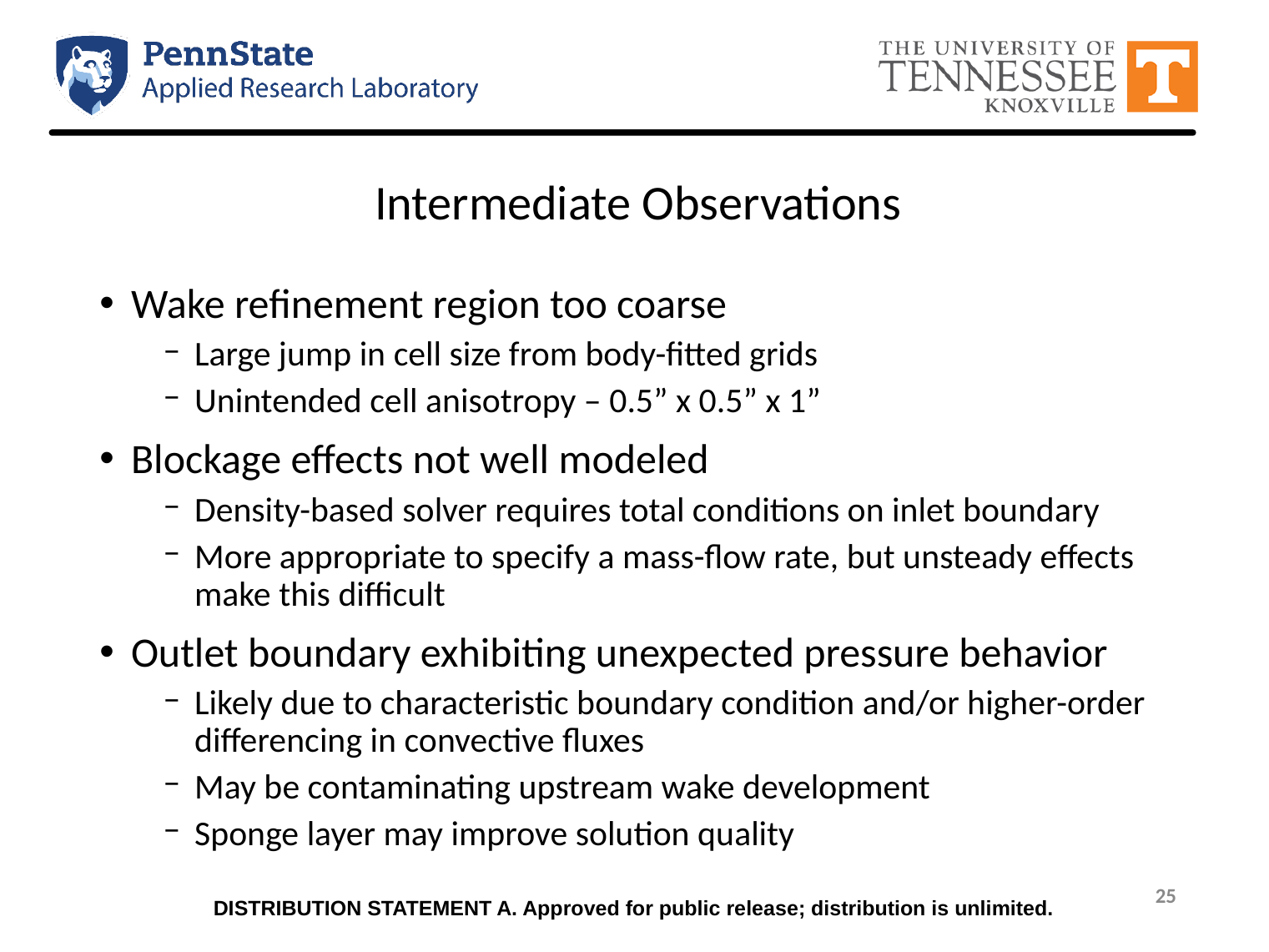

# Intermediate Observations
Wake refinement region too coarse
Large jump in cell size from body-fitted grids
Unintended cell anisotropy – 0.5” x 0.5” x 1”
Blockage effects not well modeled
Density-based solver requires total conditions on inlet boundary
More appropriate to specify a mass-flow rate, but unsteady effects make this difficult
Outlet boundary exhibiting unexpected pressure behavior
Likely due to characteristic boundary condition and/or higher-order differencing in convective fluxes
May be contaminating upstream wake development
Sponge layer may improve solution quality

DISTRIBUTION STATEMENT A. Approved for public release; distribution is unlimited.
25